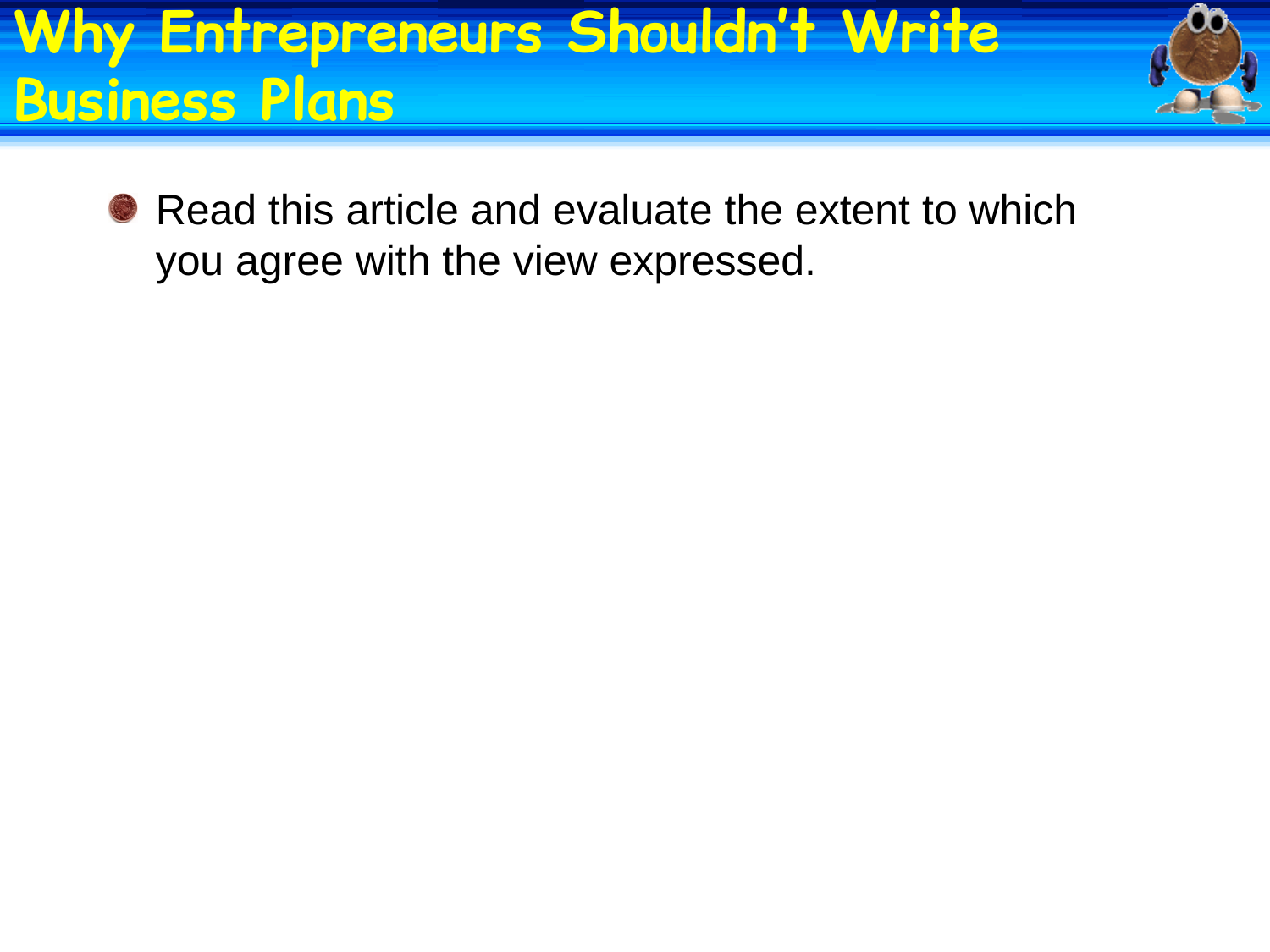

# Why Entrepreneurs Shouldn’t Write Business Plans
Read this article and evaluate the extent to which you agree with the view expressed.